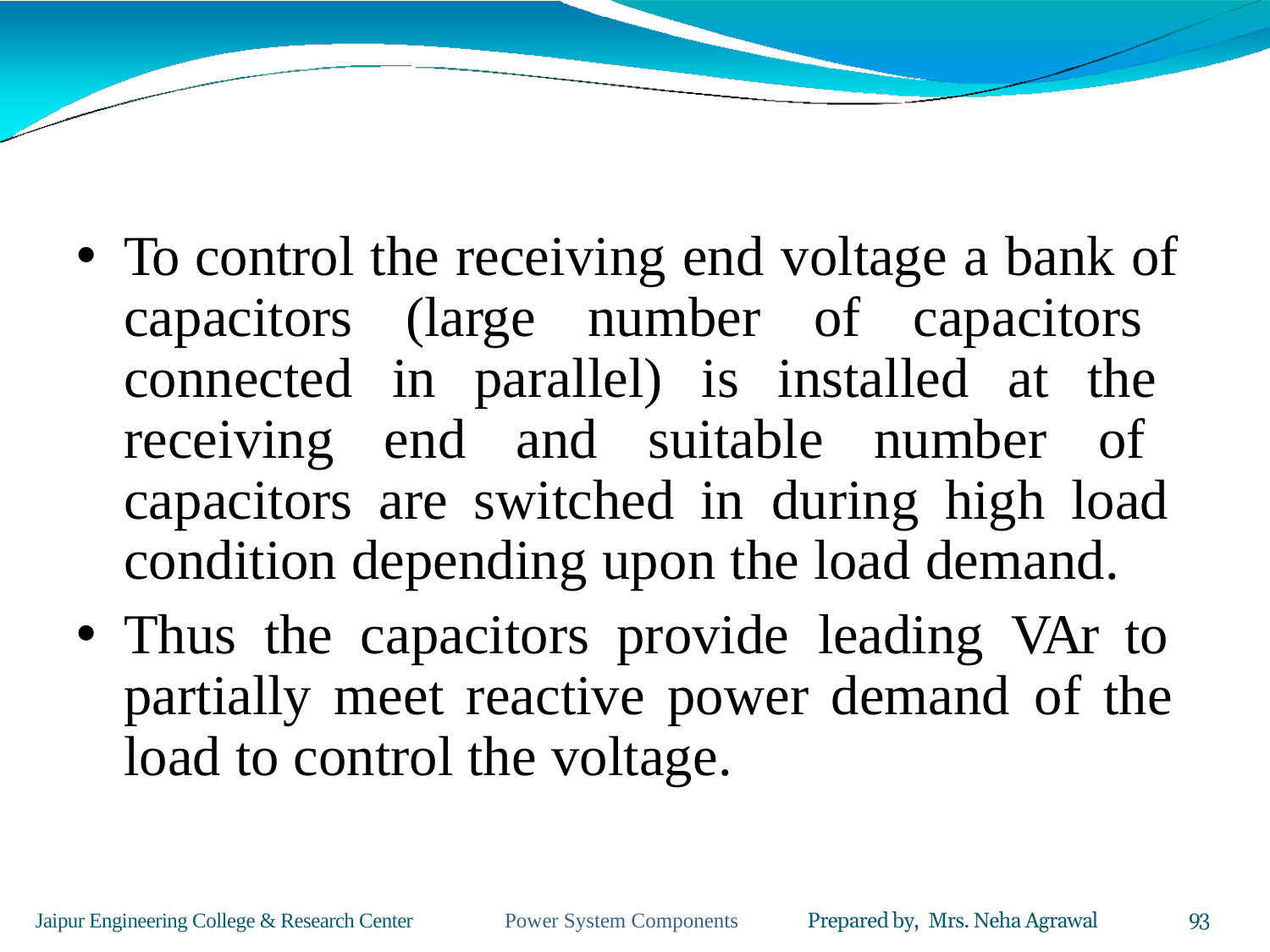

To control the receiving end voltage a bank of  capacitors (large number of capacitors  connected in parallel) is installed at the  receiving end and suitable number of  capacitors are switched in during high load  condition depending upon the load demand.
Thus the capacitors provide leading VAr to  partially meet reactive power demand of the  load to control the voltage.
# Shunt Compensation (continued…)
Jaipur Engineering College & Research Center                  Power System Components             Prepared by,  Mrs. Neha Agrawal

93